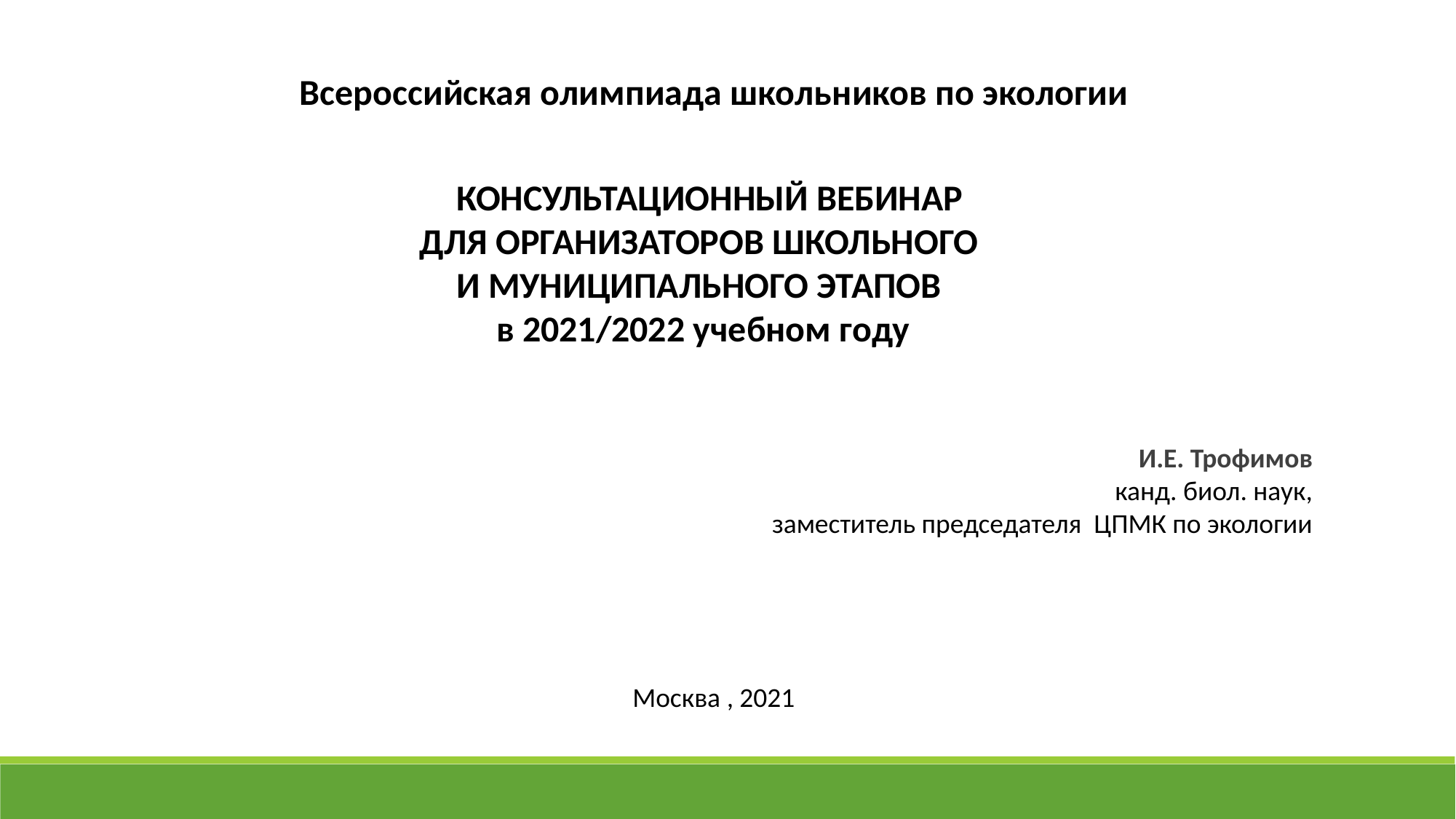

Всероссийская олимпиада школьников по экологии

КОНСУЛЬТАЦИОННЫЙ ВЕБИНАР
ДЛЯ ОРГАНИЗАТОРОВ ШКОЛЬНОГО
И МУНИЦИПАЛЬНОГО ЭТАПОВ
в 2021/2022 учебном году

И.Е. Трофимов
канд. биол. наук,
заместитель председателя  ЦПМК по экологии

Москва , 2021